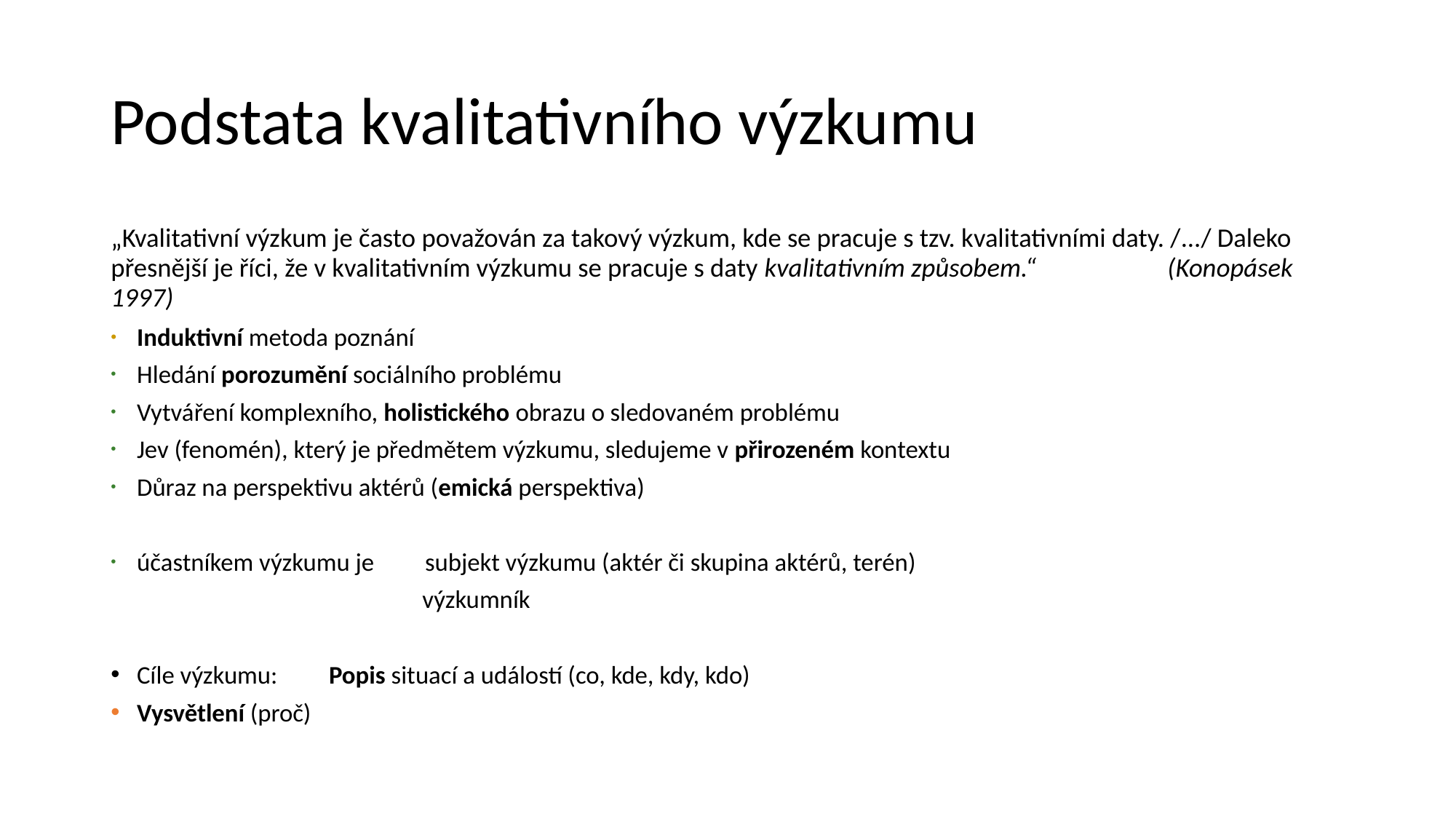

# Podstata kvalitativního výzkumu
„Kvalitativní výzkum je často považován za takový výzkum, kde se pracuje s tzv. kvalitativními daty. /.../ Daleko přesnější je říci, že v kvalitativním výzkumu se pracuje s daty kvalitativním způsobem.“											(Konopásek 1997)
Induktivní metoda poznání
Hledání porozumění sociálního problému
Vytváření komplexního, holistického obrazu o sledovaném problému
Jev (fenomén), který je předmětem výzkumu, sledujeme v přirozeném kontextu
Důraz na perspektivu aktérů (emická perspektiva)

účastníkem výzkumu je 	subjekt výzkumu (aktér či skupina aktérů, terén)
 výzkumník

Cíle výzkumu: 	Popis situací a událostí (co, kde, kdy, kdo)
		Vysvětlení (proč)